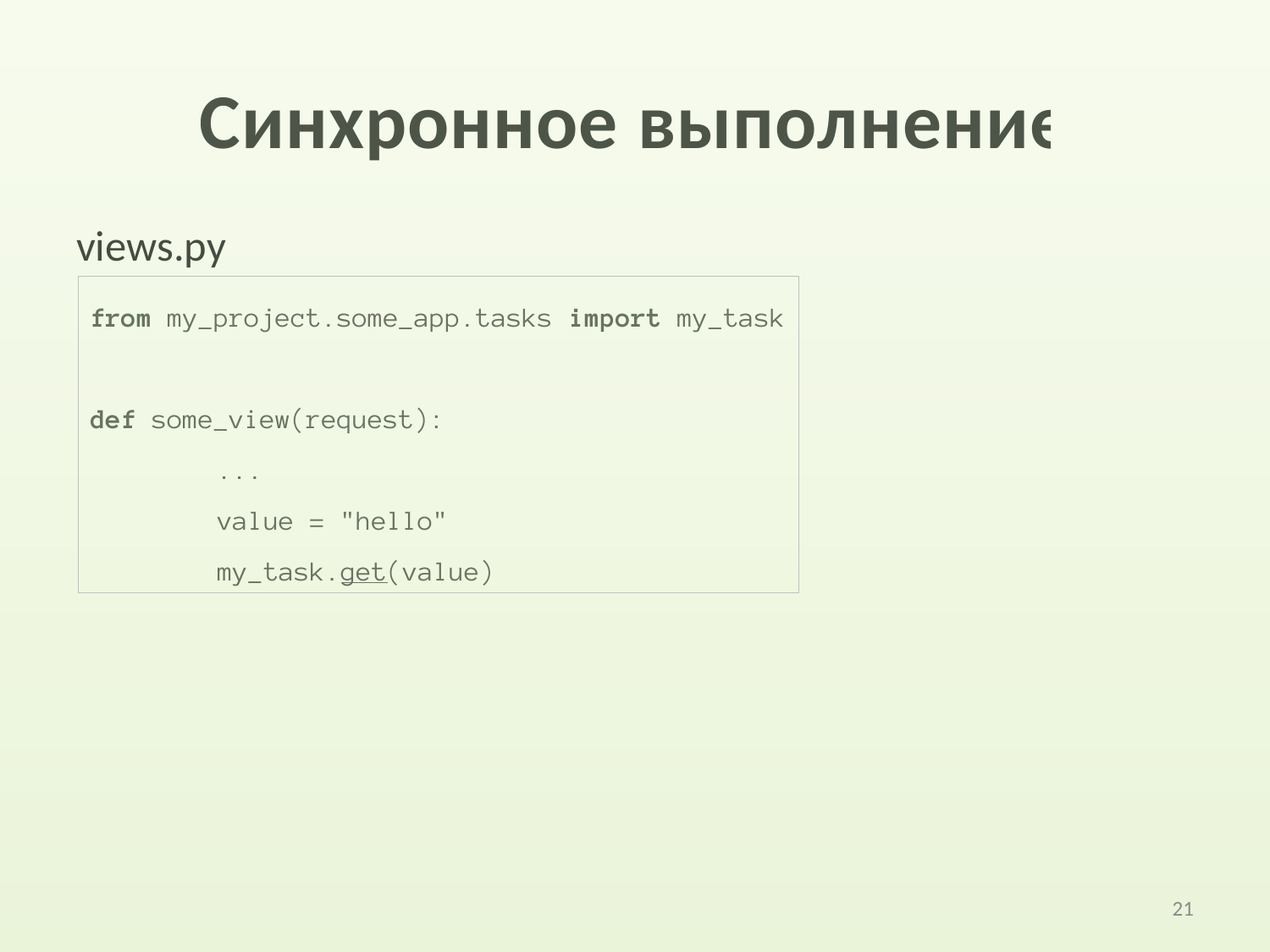

# Синхронное выполнение
views.py

from my_project.some_app.tasks import my_task

def some_view(request):
	...
	value = "hello"
	my_task.get(value)
21